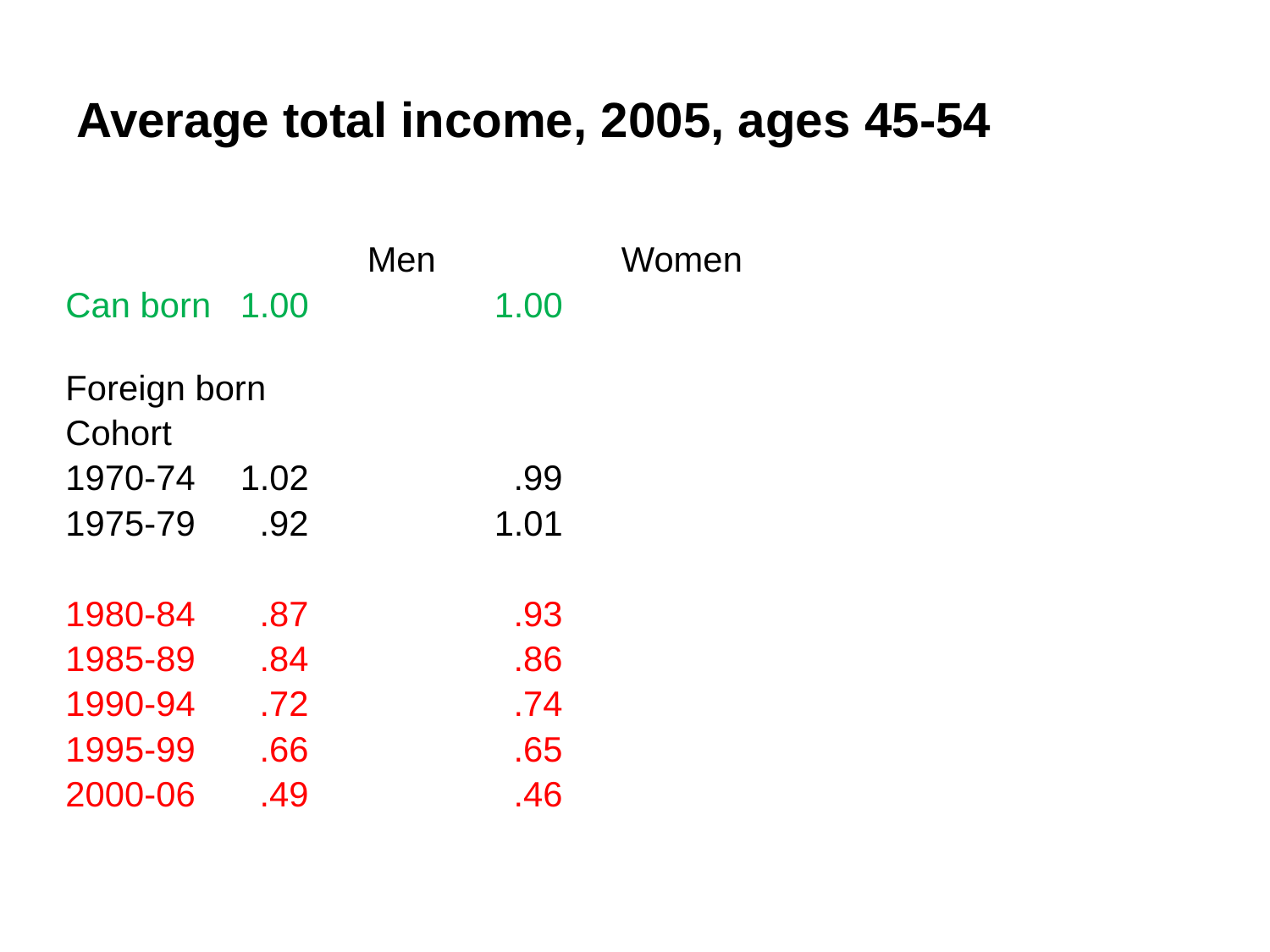

Average total income, 2005, ages 45-54

     		Men		Women
Can born	1.00		1.00
Foreign born
Cohort
1970-74	1.02	 	  .99
1975-79	  .92		1.01

1980-84	  .87		  .93
1985-89	  .84		  .86
1990-94	  .72		  .74
1995-99	  .66		  .65
2000-06	  .49		  .46